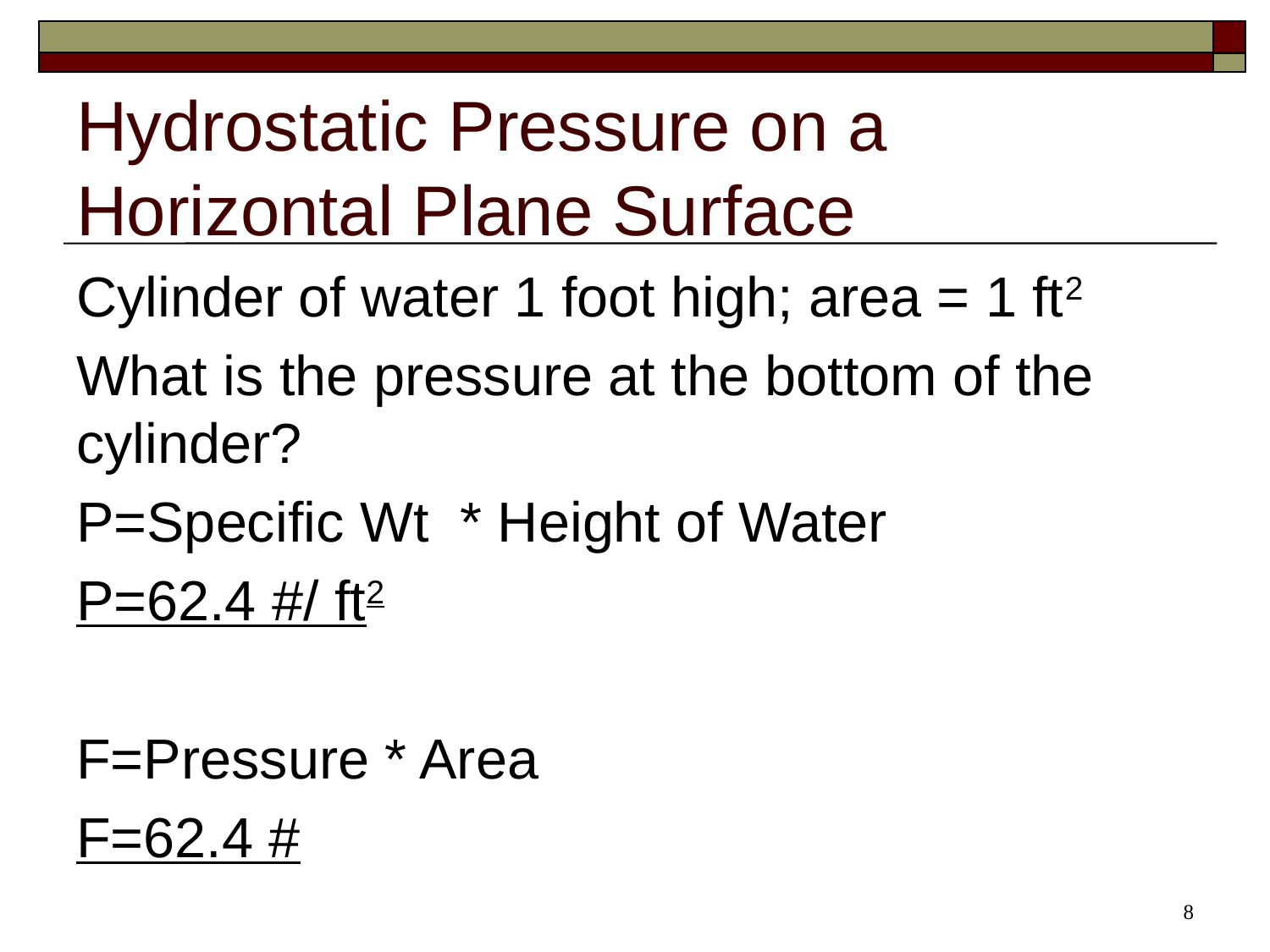

Hydrostatic Pressure on a Horizontal Plane Surface
Cylinder of water 1 foot high; area = 1 ft2
What is the pressure at the bottom of the cylinder?
P=Specific Wt  * Height of Water
P=62.4 #/ ft2

F=Pressure * Area
F=62.4 #

8